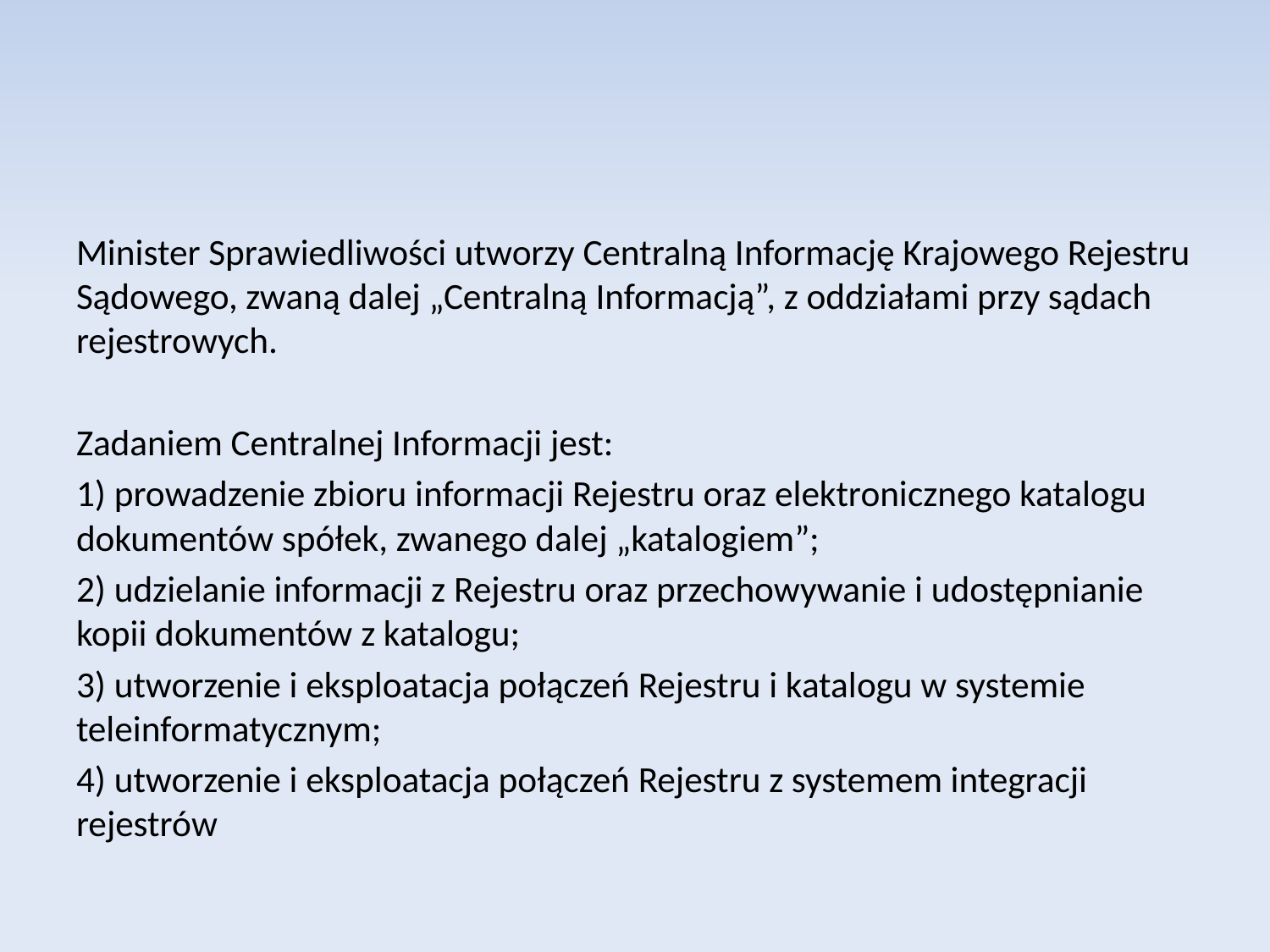

Minister Sprawiedliwości utworzy Centralną Informację Krajowego Rejestru Sądowego, zwaną dalej „Centralną Informacją”, z oddziałami przy sądach rejestrowych.

Zadaniem Centralnej Informacji jest:
1) prowadzenie zbioru informacji Rejestru oraz elektronicznego katalogu dokumentów spółek, zwanego dalej „katalogiem”;
2) udzielanie informacji z Rejestru oraz przechowywanie i udostępnianie kopii dokumentów z katalogu;
3) utworzenie i eksploatacja połączeń Rejestru i katalogu w systemie teleinformatycznym;
4) utworzenie i eksploatacja połączeń Rejestru z systemem integracji rejestrów